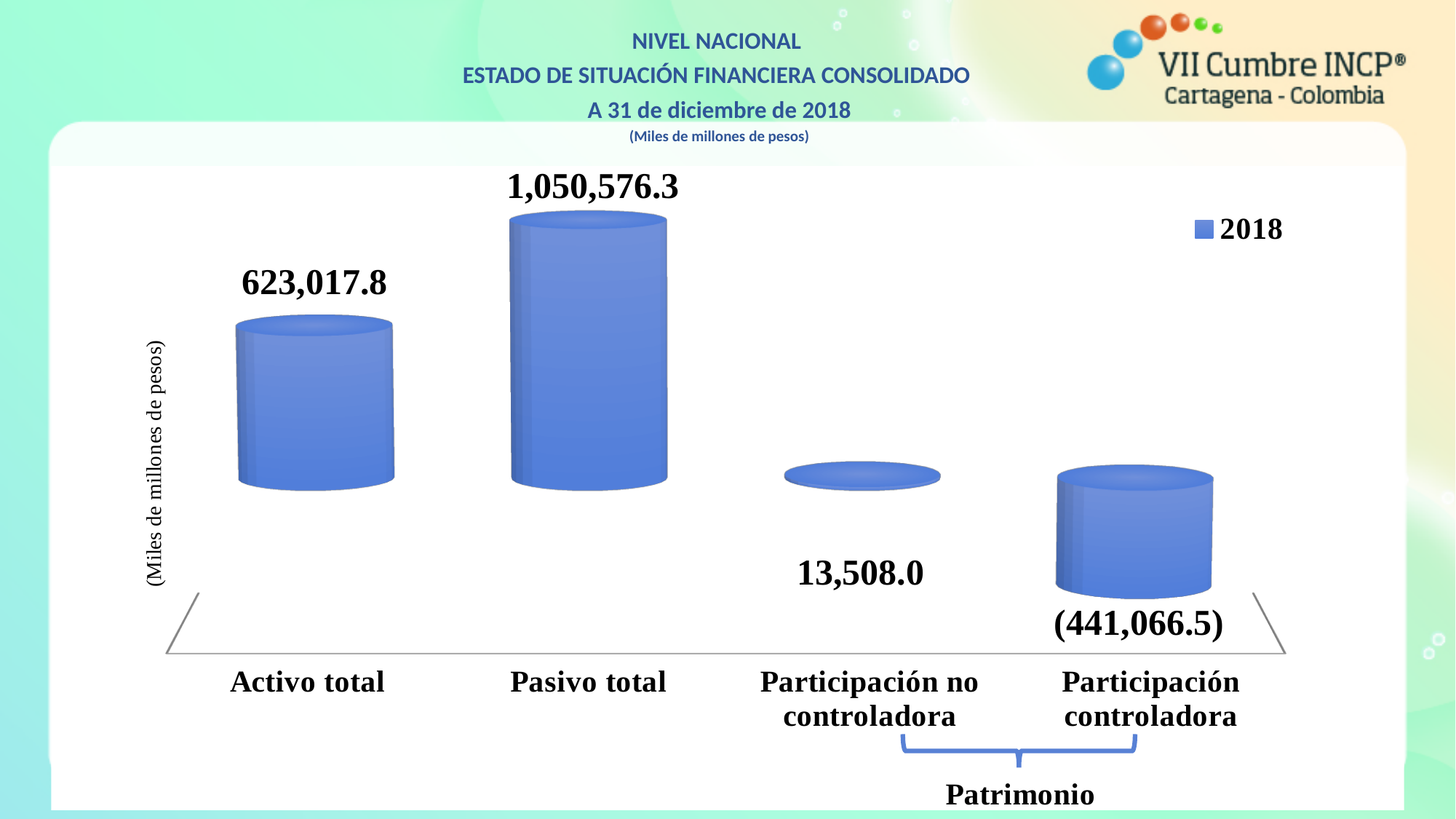

NIVEL NACIONAL
ESTADO DE SITUACIÓN FINANCIERA CONSOLIDADO
A 31 de diciembre de 2018
(Miles de millones de pesos)

[unsupported chart]